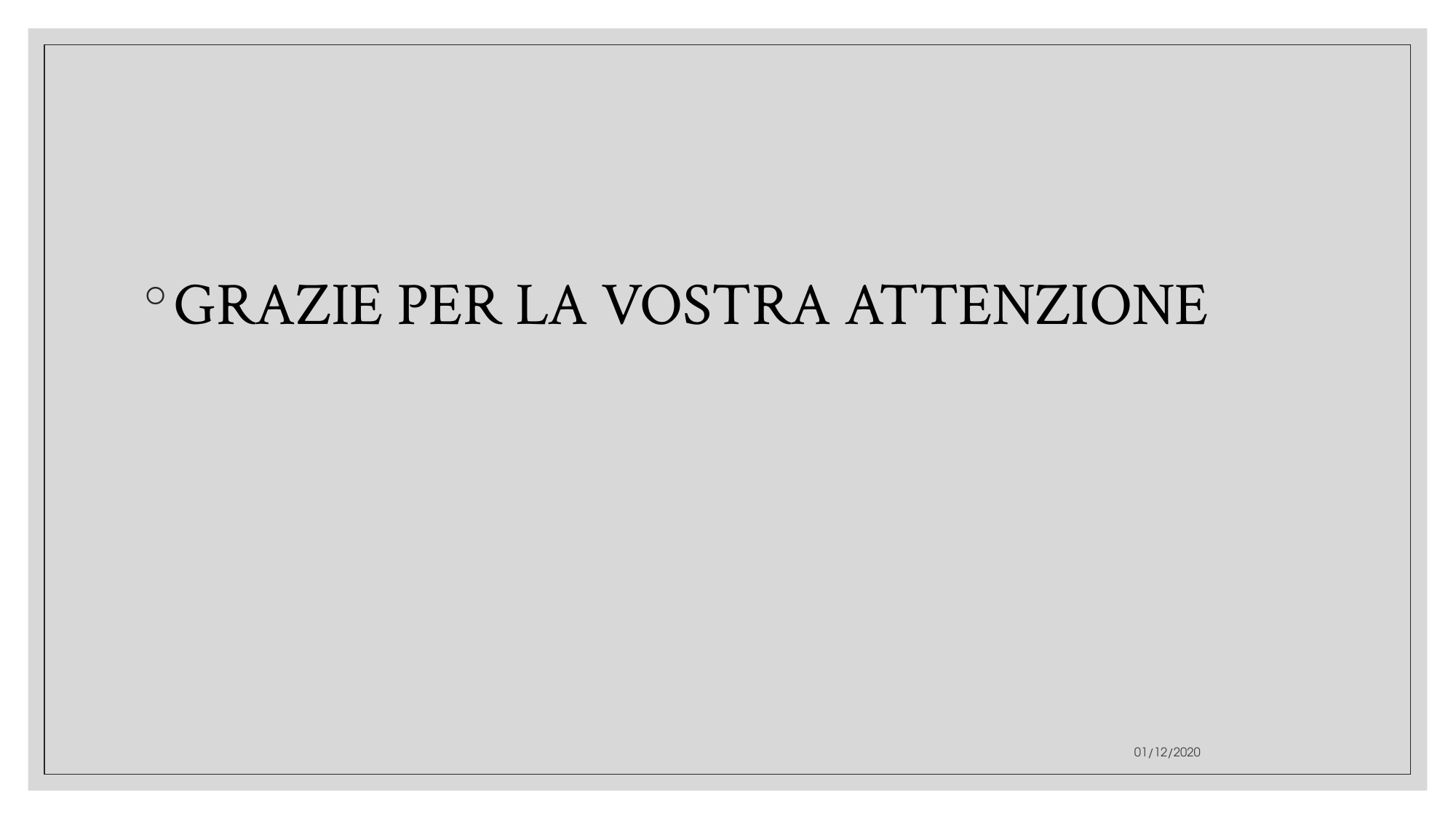

#
GRAZIE PER LA VOSTRA ATTENZIONE
01/12/2020